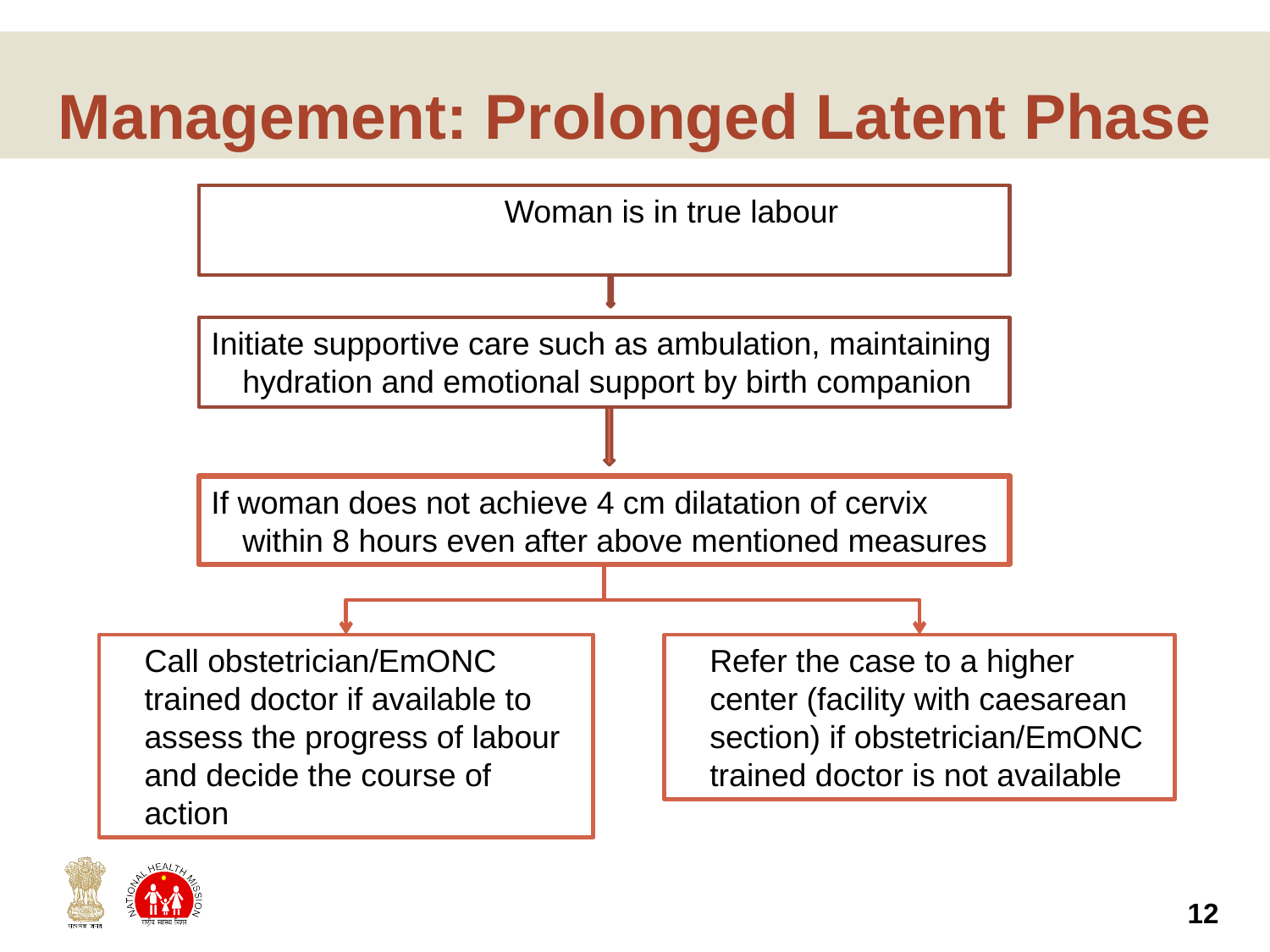

# Management: Prolonged Latent Phase
                                 Woman is in true labour

Initiate supportive care such as ambulation, maintaining hydration and emotional support by birth companion

If woman does not achieve 4 cm dilatation of cervix within 8 hours even after above mentioned measures

Call obstetrician/EmONC trained doctor if available to assess the progress of labour and decide the course of action
Refer the case to a higher center (facility with caesarean section) if obstetrician/EmONC trained doctor is not available
12